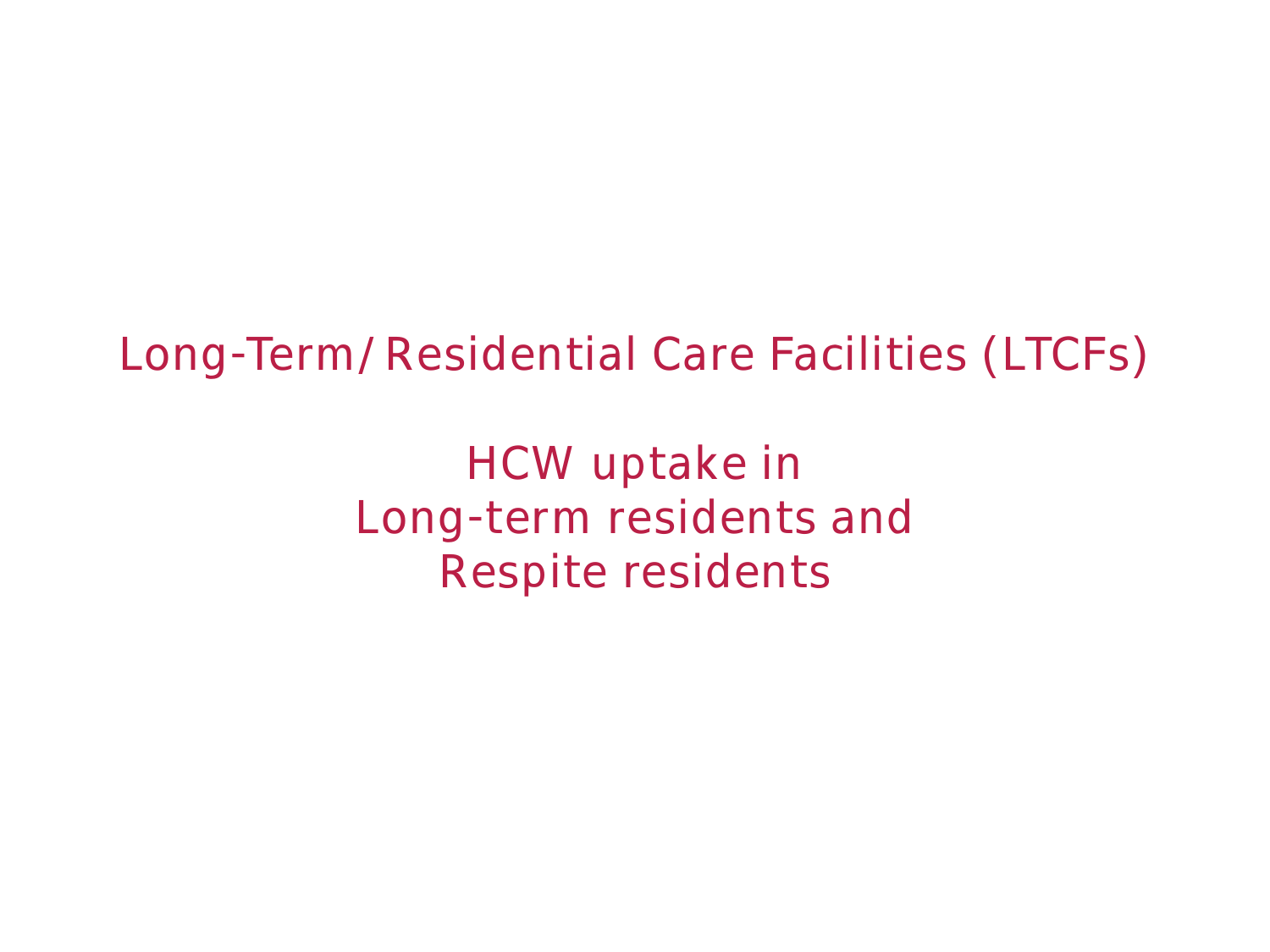

# Long-Term/Residential Care Facilities (LTCFs) HCW uptake in Long-term residents and Respite residents